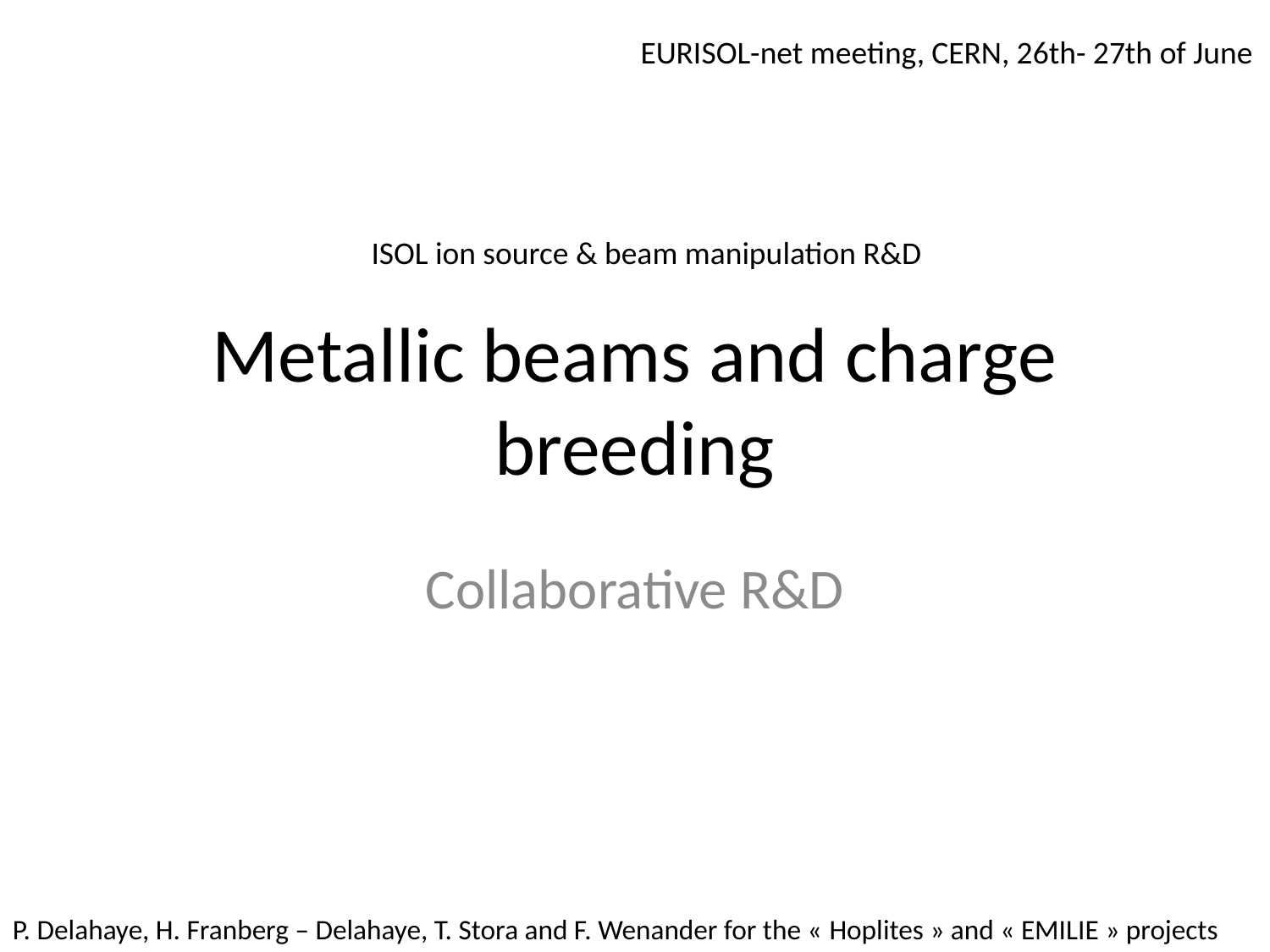

EURISOL-net meeting, CERN, 26th- 27th of June
ISOL ion source & beam manipulation R&D
# Metallic beams and charge breeding
Collaborative R&D

P. Delahaye, H. Franberg – Delahaye, T. Stora and F. Wenander for the « Hoplites » and « EMILIE » projects